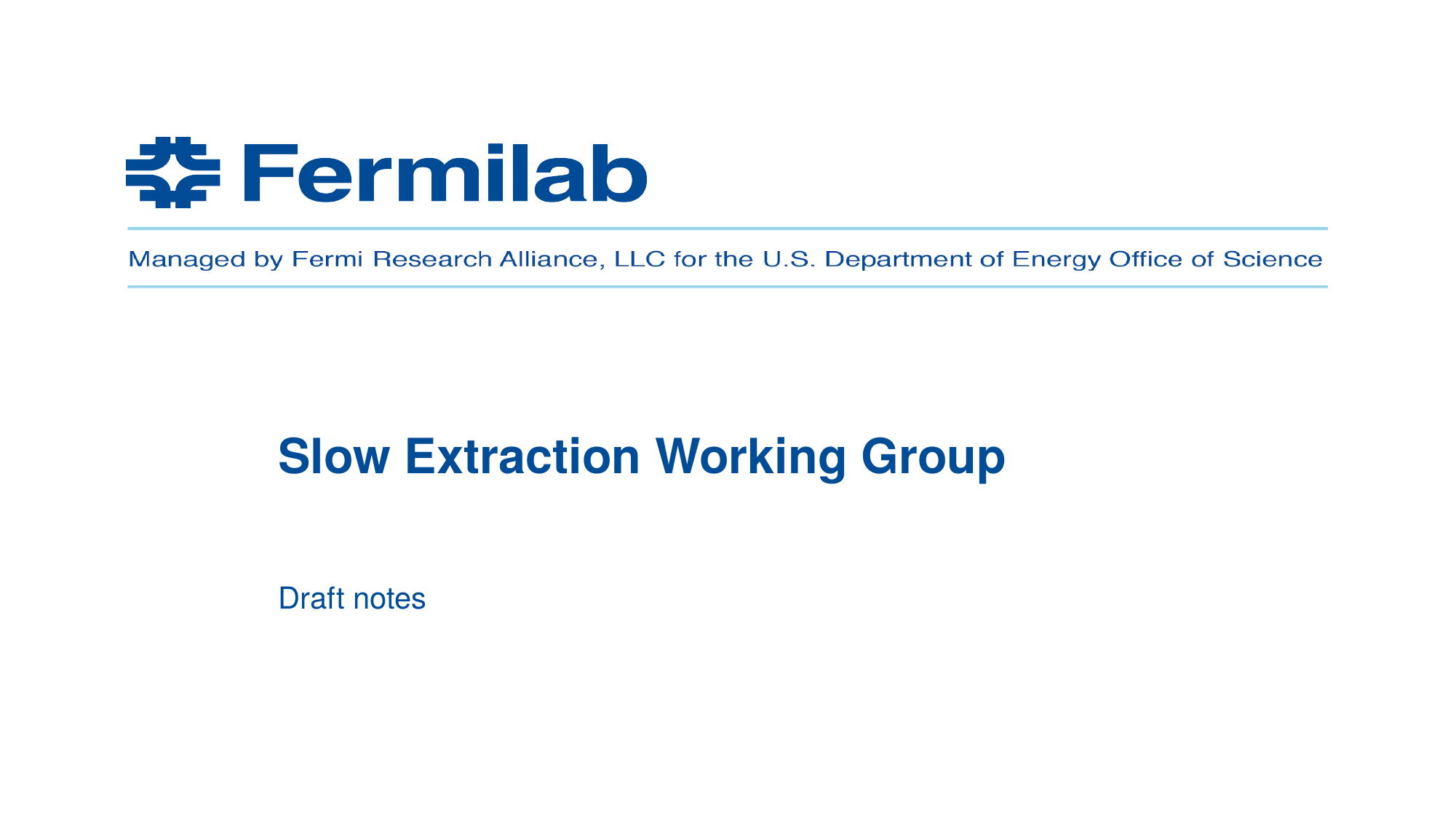

# Slow Extraction Working Group
Draft notes